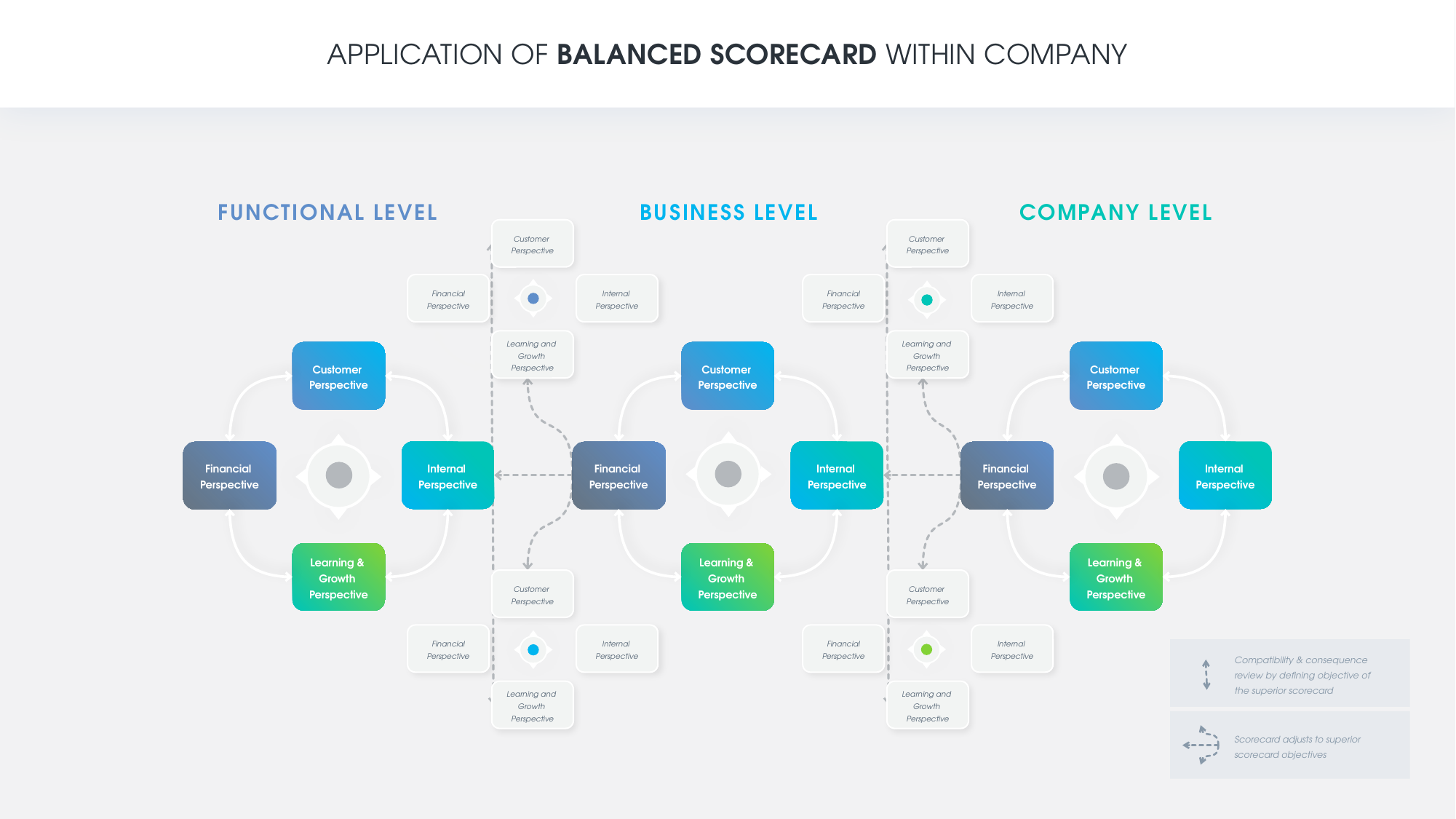

APPLICATION OF BALANCED SCORECARD WITHIN COMPANY
FUNCTIONAL LEVEL
BUSINESS LEVEL
COMPANY LEVEL
Customer
Perspective
Financial
Perspective
Internal
Perspective
Learning and
Growth
Perspective
Customer
Perspective
Financial
Perspective
Internal
Perspective
Learning and
Growth
Perspective

Customer
Perspective
Financial
Perspective
Internal
Perspective
Learning &
Growth
Perspective
Customer
Perspective
Financial
Perspective
Internal
Perspective
Learning &
Growth
Perspective
Customer
Perspective
Financial
Perspective
Internal
Perspective
Learning &
Growth
Perspective

Customer
Perspective
Financial
Perspective
Internal
Perspective
Learning and
Growth
Perspective
Customer
Perspective
Financial
Perspective
Internal
Perspective
Learning and
Growth
Perspective

Compatibility & consequence review by defining objective of the superior scorecard
Scorecard adjusts to superior scorecard objectives